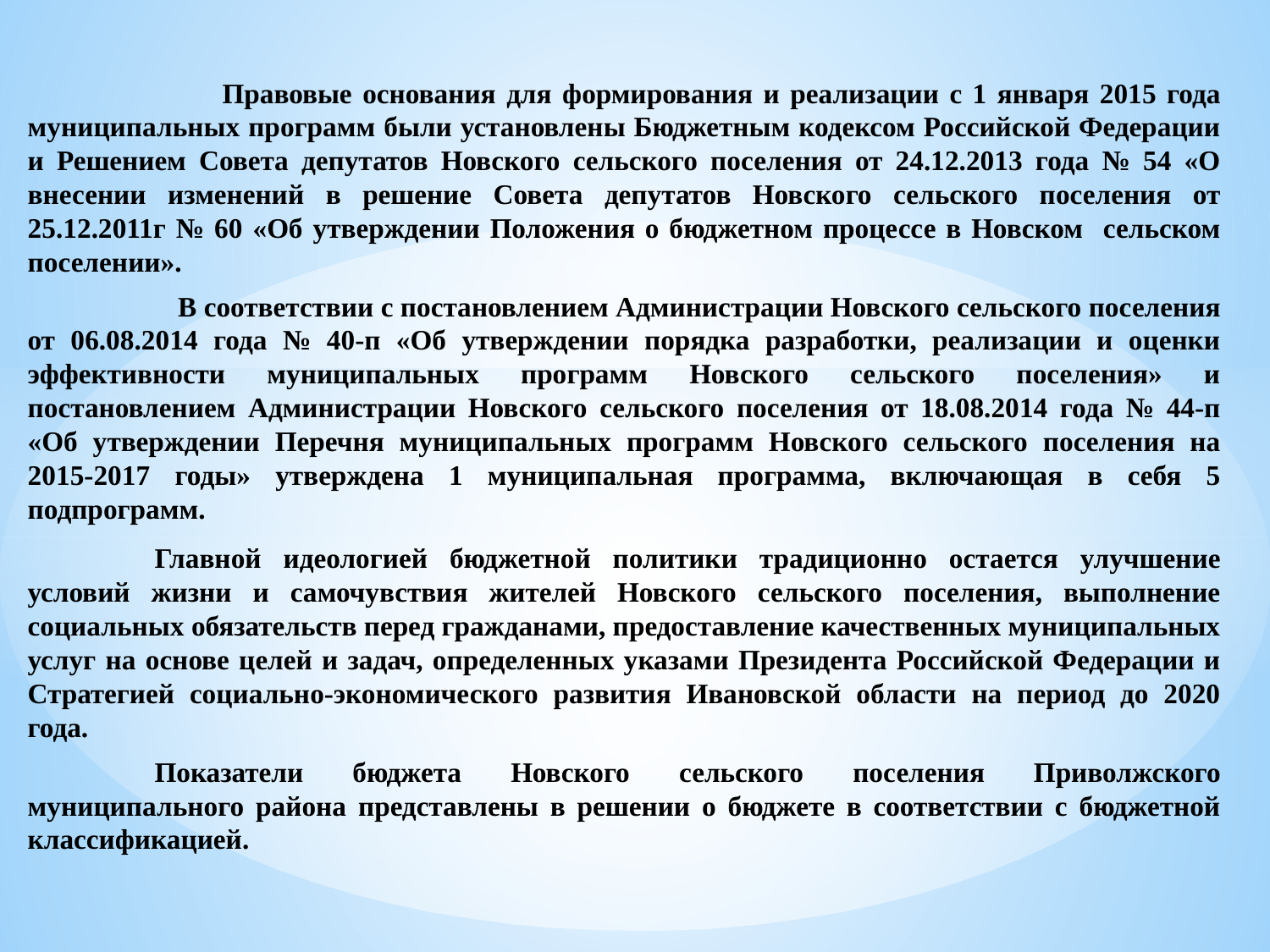

Правовые основания для формирования и реализации с 1 января 2015 года муниципальных программ были установлены Бюджетным кодексом Российской Федерации и Решением Совета депутатов Новского сельского поселения от 24.12.2013 года № 54 «О внесении изменений в решение Совета депутатов Новского сельского поселения от 25.12.2011г № 60 «Об утверждении Положения о бюджетном процессе в Новском  сельском поселении».
                     В соответствии с постановлением Администрации Новского сельского поселения от 06.08.2014 года № 40-п «Об утверждении порядка разработки, реализации и оценки эффективности муниципальных программ Новского сельского поселения» и постановлением Администрации Новского сельского поселения от 18.08.2014 года № 44-п «Об утверждении Перечня муниципальных программ Новского сельского поселения на 2015-2017 годы» утверждена 1 муниципальная программа, включающая в себя 5 подпрограмм.
	Главной идеологией бюджетной политики традиционно остается улучшение условий жизни и самочувствия жителей Новского сельского поселения, выполнение социальных обязательств перед гражданами, предоставление качественных муниципальных услуг на основе целей и задач, определенных указами Президента Российской Федерации и Стратегией социально-экономического развития Ивановской области на период до 2020 года.
	Показатели бюджета Новского сельского поселения Приволжского муниципального района представлены в решении о бюджете в соответствии с бюджетной классификацией.